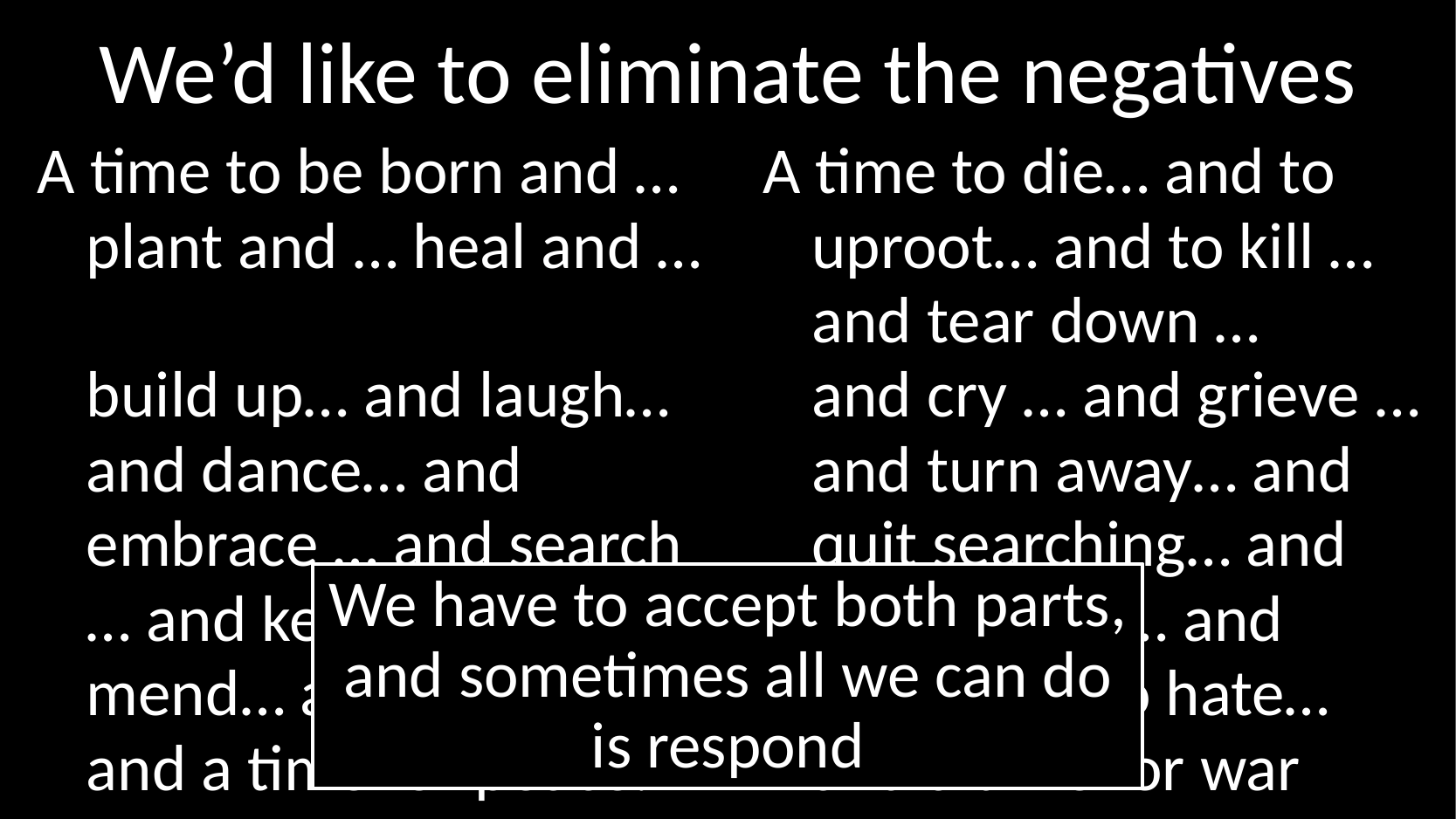

# We’d like to eliminate the negatives
A time to be born and … plant and … heal and …
build up… and laugh… and dance… and embrace … and search … and keep … and mend… and love …
and a time for peace.
A time to die… and to uproot… and to kill … and tear down …
and cry … and grieve … and turn away… and quit searching… and throw away… and tear… and to hate… and a time for war

We have to accept both parts, and sometimes all we can do is respond